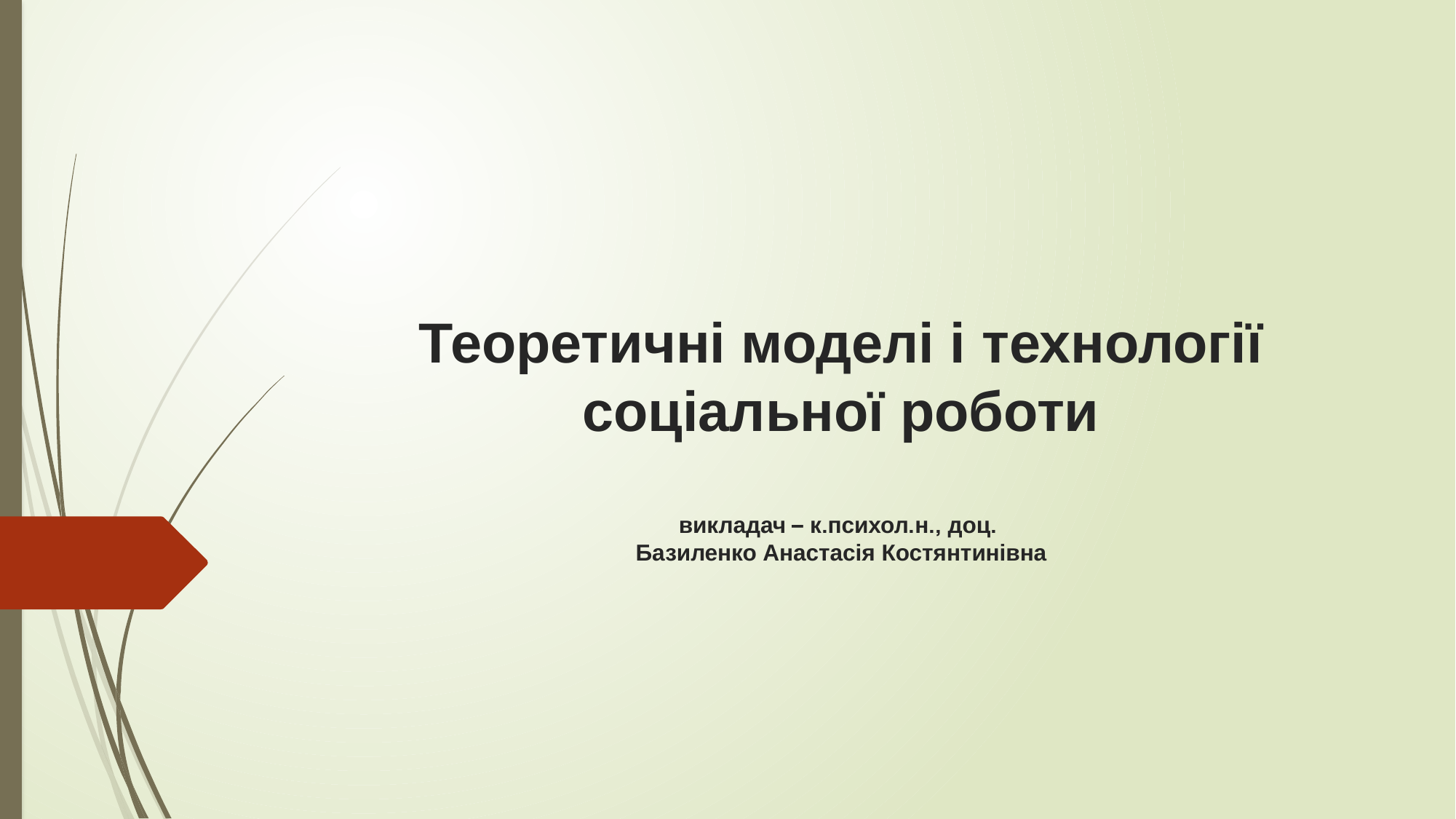

# Теоретичні моделі і технології соціальної роботи викладач – к.психол.н., доц. Базиленко Анастасія Костянтинівна